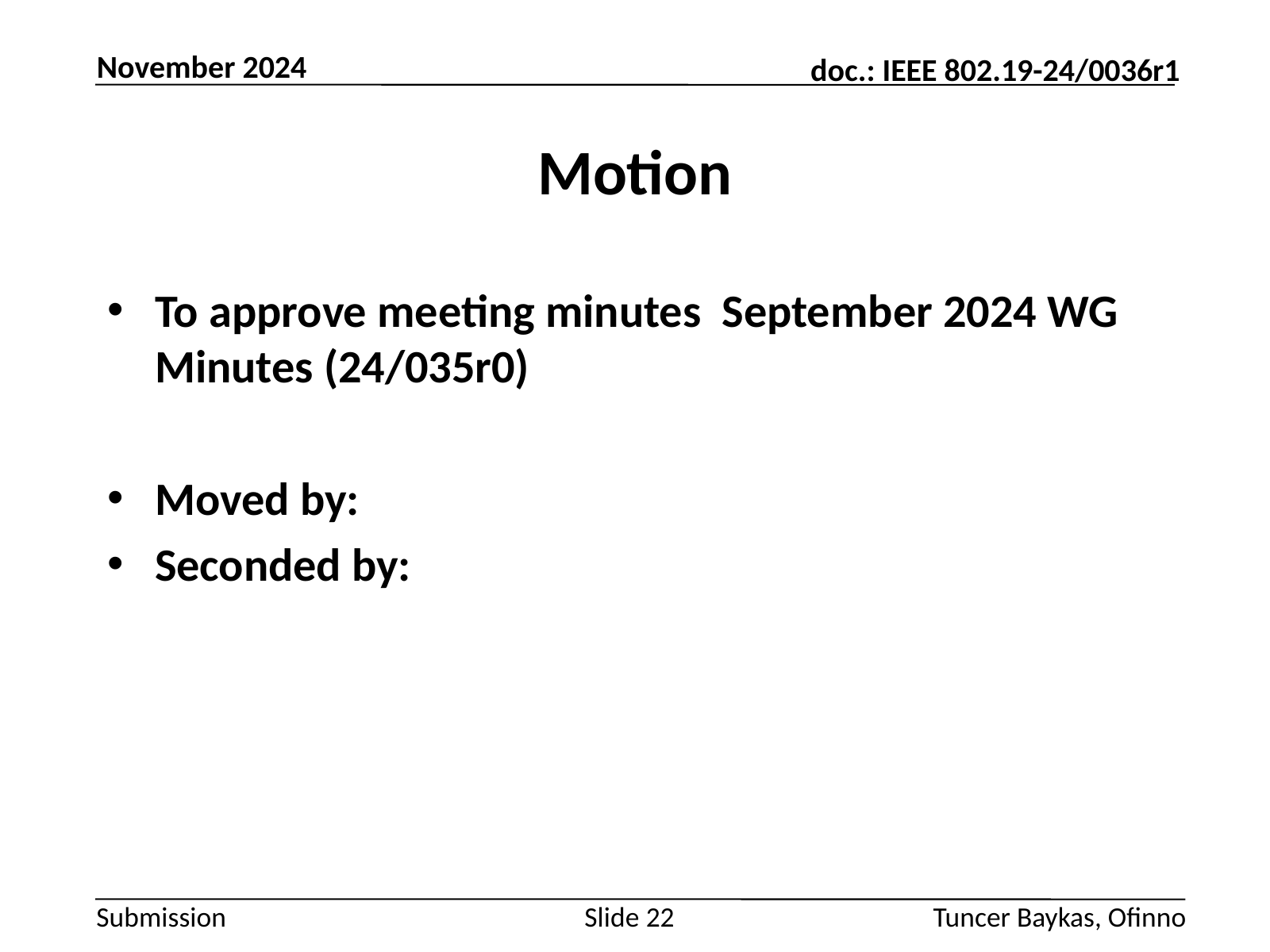

November 2024
# Motion
To approve meeting minutes  September 2024 WG Minutes (24/035r0)

Moved by:
Seconded by:

Slide 22
Tuncer Baykas, Ofinno